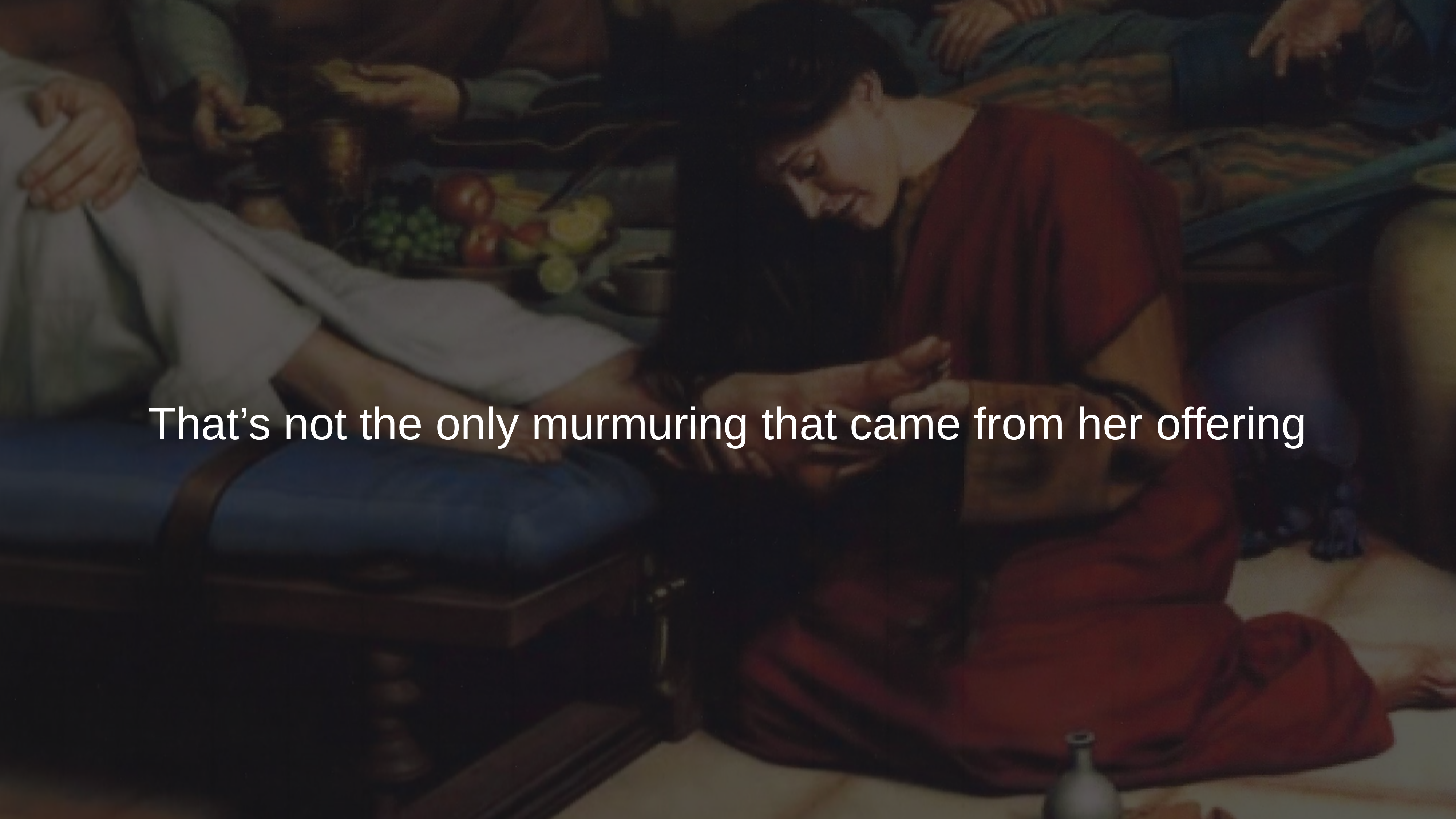

That’s not the only murmuring that came from her offering